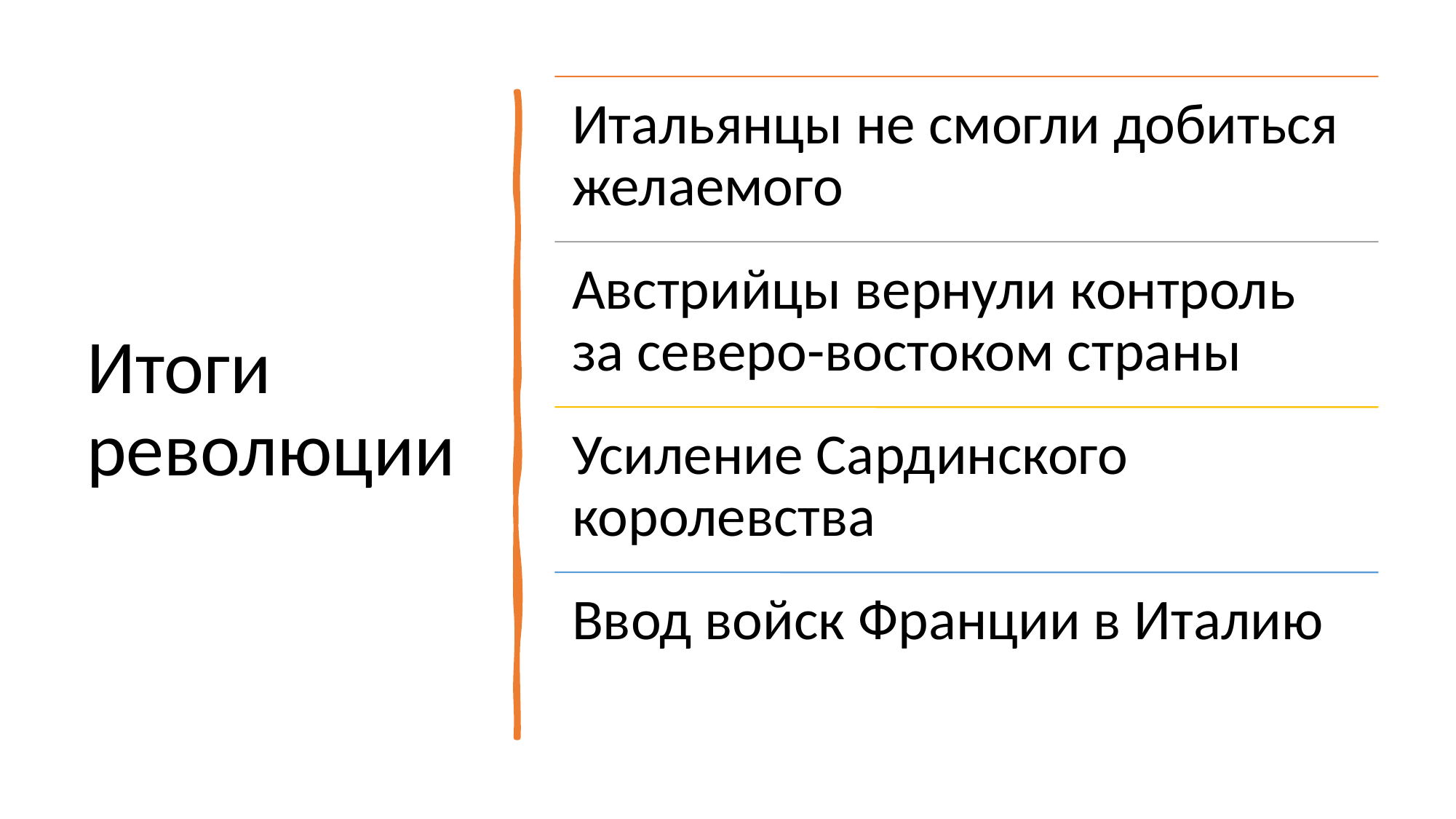

Итальянцы не смогли добиться желаемого
Австрийцы вернули контроль за северо-востоком страны
Усиление Сардинского королевства
Ввод войск Франции в Италию
# Итоги революции